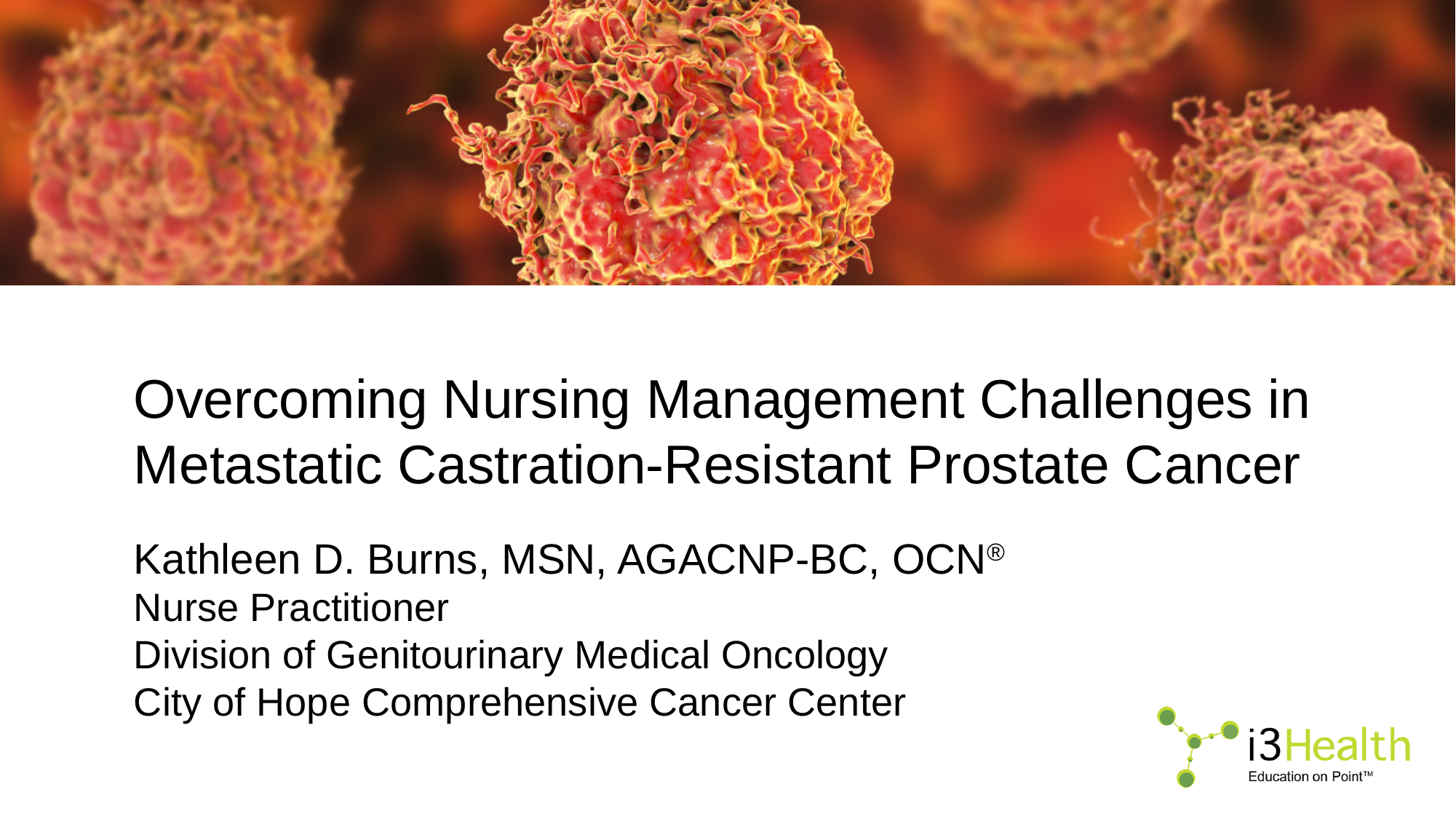

# Overcoming Nursing Management Challenges in Metastatic Castration-Resistant Prostate Cancer
Kathleen D. Burns, MSN, AGACNP-BC, OCN®
Nurse Practitioner
Division of Genitourinary Medical Oncology
City of Hope Comprehensive Cancer Center